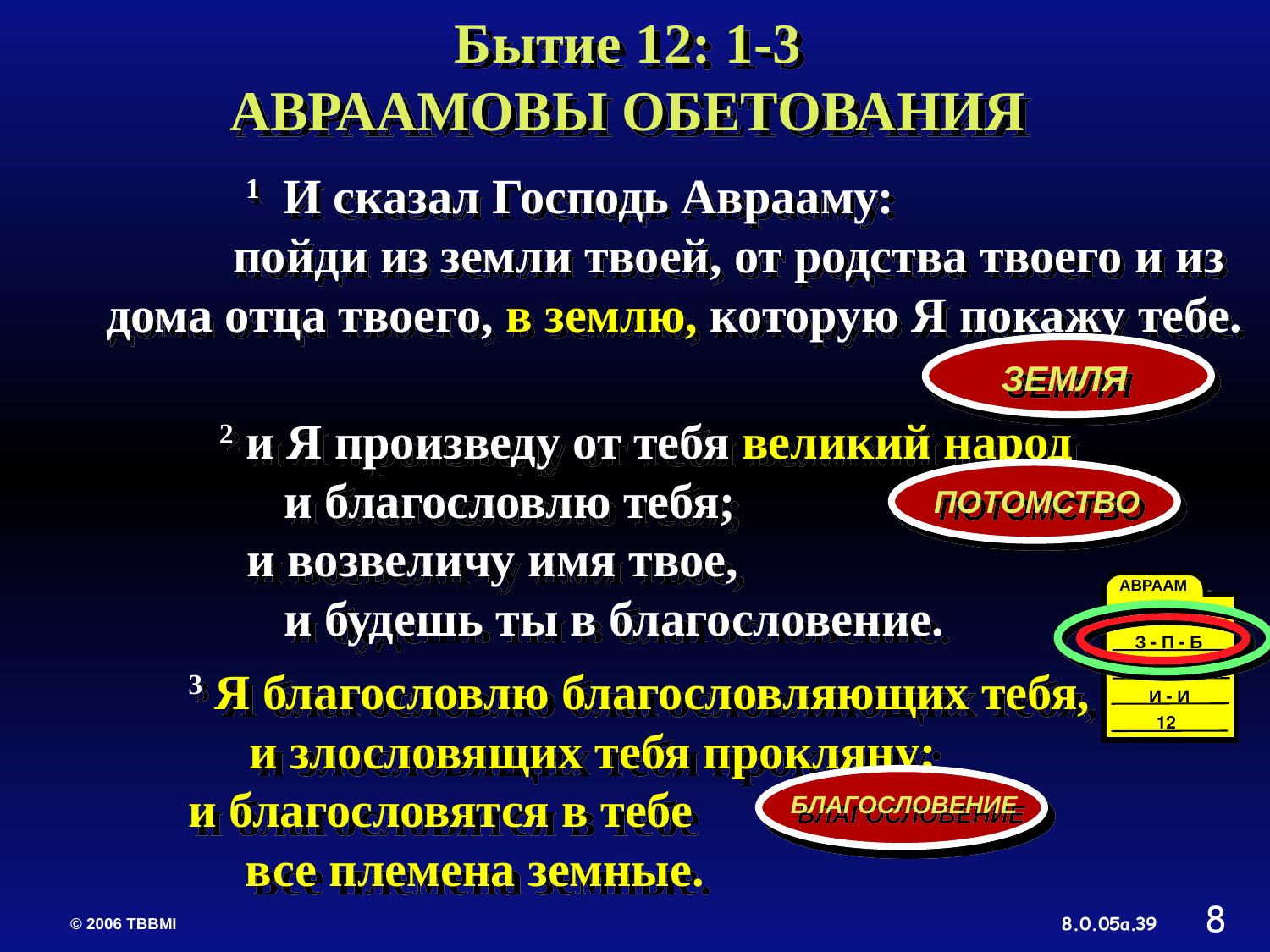

Бытие 12: 1-3
АВРААМОВЫ ОБЕТОВАНИЯ

	 1  И сказал Господь Аврааму:
        	пойди из земли твоей, от родства твоего и из дома отца твоего, в землю, которую Я покажу тебе.

ЗЕМЛЯ
	 2 и Я произведу от тебя великий народ
	      и благословлю тебя;
	   и возвеличу имя твое,
	      и будешь ты в благословение.

ПОТОМСТВО
  АВРААМ

ПРИЗЫВ

З - П - Б

И - И

И - И

12

	 3 Я благословлю благословляющих тебя,
	      и злословящих тебя прокляну;
	 и благословятся в тебе
                все племена земные.

БЛАГОСЛОВЕНИЕ
8
39